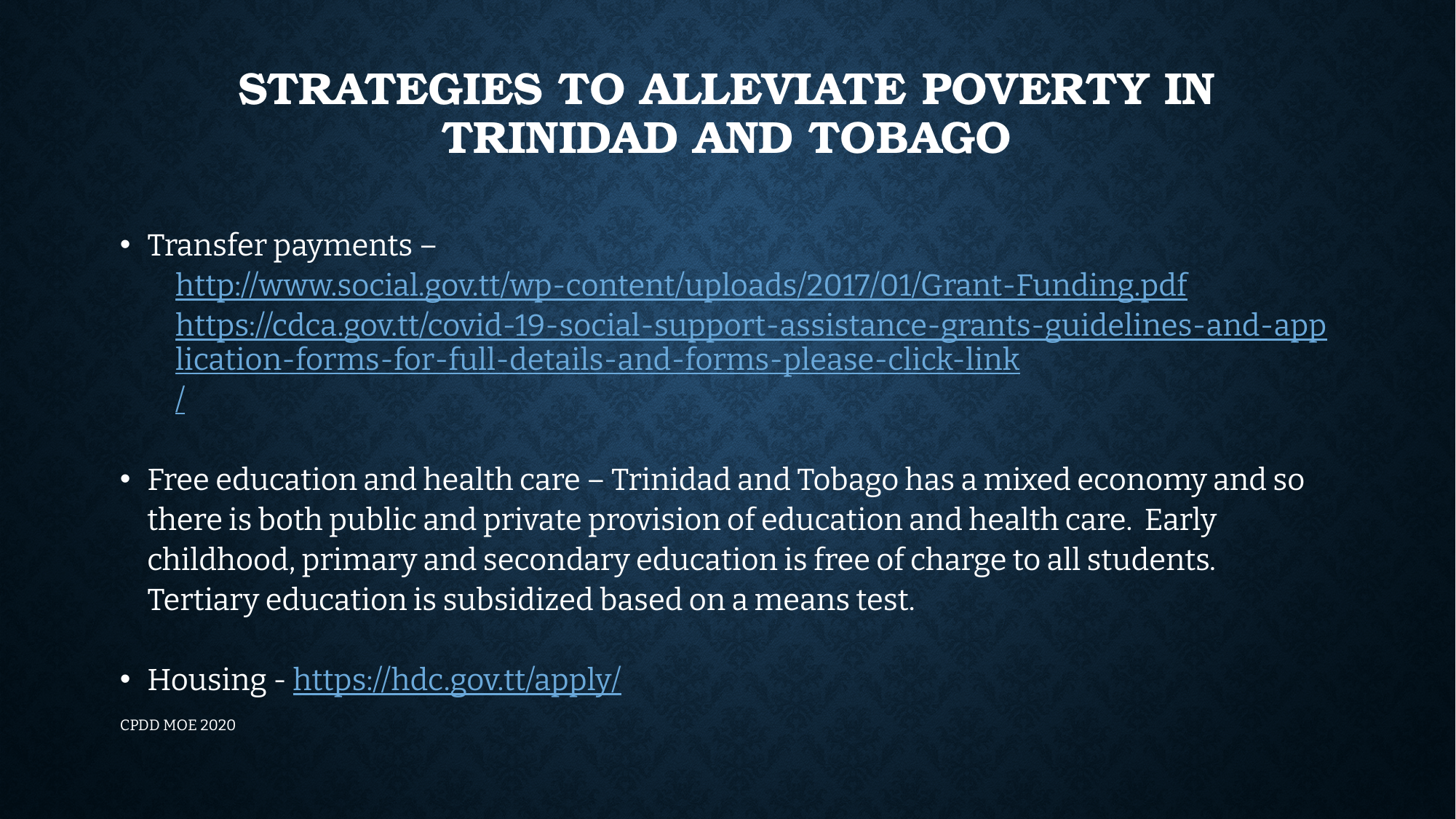

# Strategies to alleviate poverty in Trinidad and tobago
Transfer payments –
http://www.social.gov.tt/wp-content/uploads/2017/01/Grant-Funding.pdf
https://cdca.gov.tt/covid-19-social-support-assistance-grants-guidelines-and-application-forms-for-full-details-and-forms-please-click-link/

Free education and health care – Trinidad and Tobago has a mixed economy and so there is both public and private provision of education and health care.  Early childhood, primary and secondary education is free of charge to all students.  Tertiary education is subsidized based on a means test.

Housing - https://hdc.gov.tt/apply/
CPDD MOE 2020